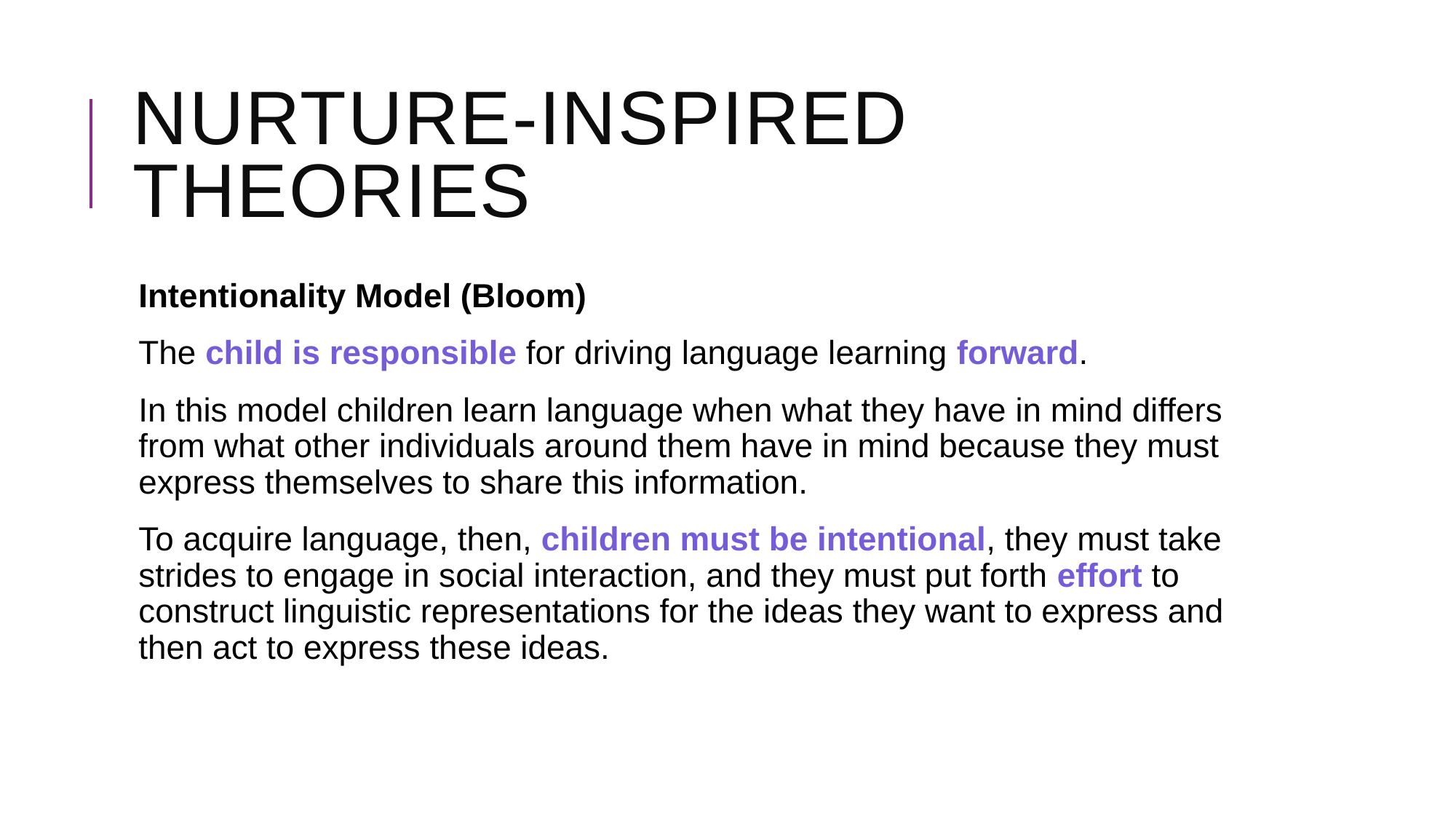

# Nurture-inspired Theories
Intentionality Model (Bloom)
The child is responsible for driving language learning forward.
In this model children learn language when what they have in mind differs from what other individuals around them have in mind because they must express themselves to share this information.
To acquire language, then, children must be intentional, they must take strides to engage in social interaction, and they must put forth effort to construct linguistic representations for the ideas they want to express and then act to express these ideas.